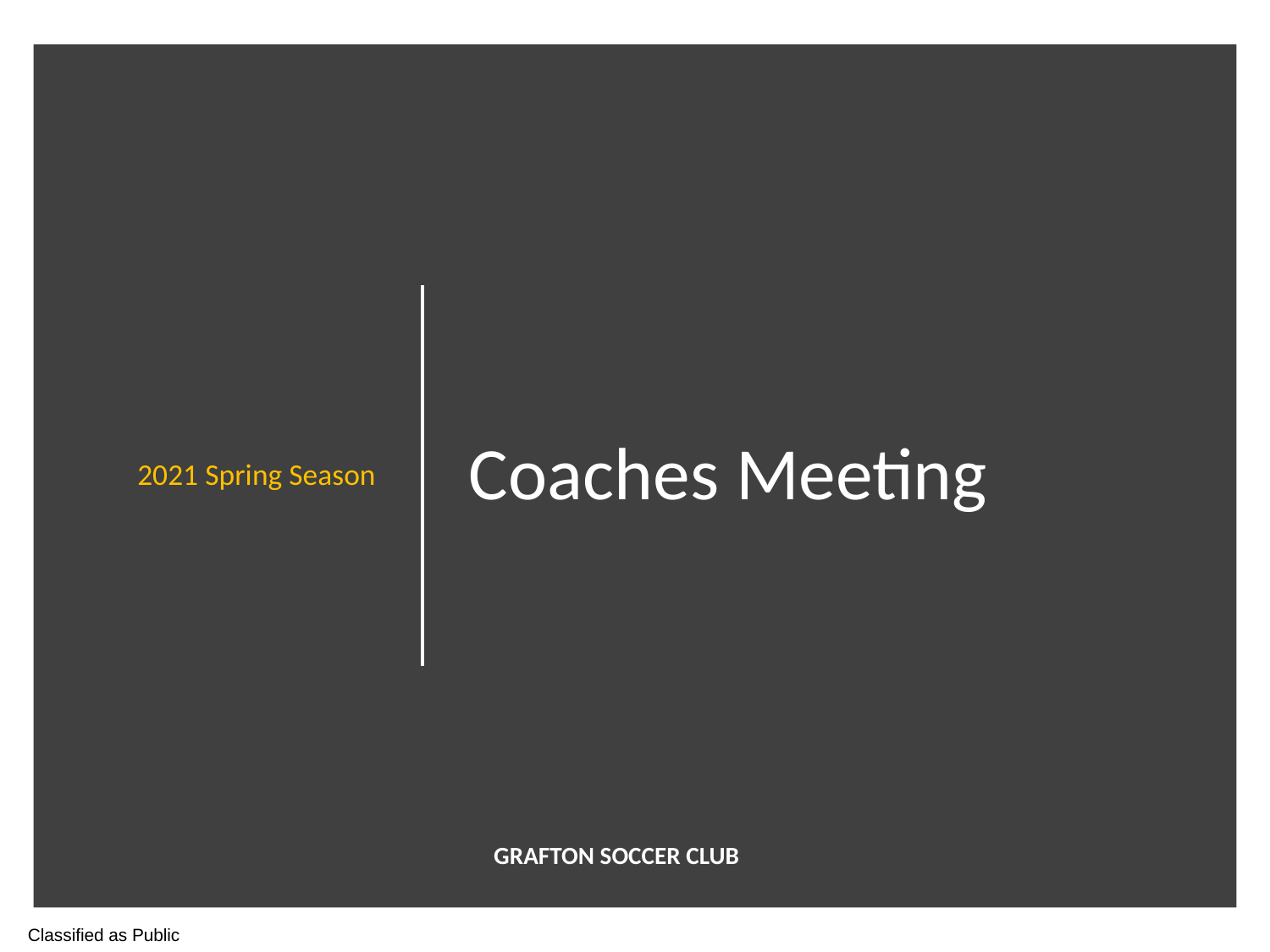

2021 Spring Season
# Coaches Meeting
GRAFTON SOCCER CLUB